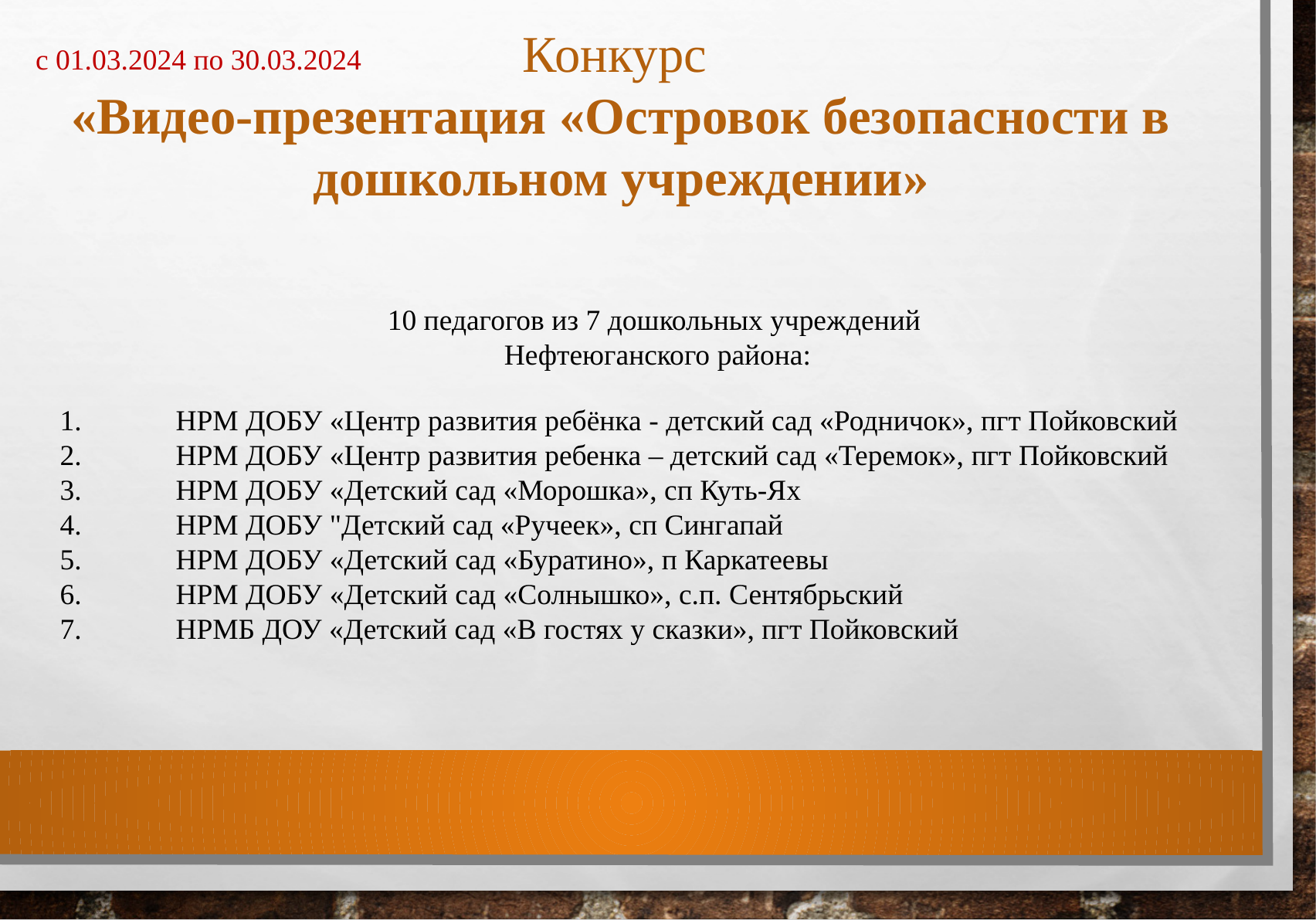

Конкурс
«Видео-презентация «Островок безопасности в дошкольном учреждении»
с 01.03.2024 по 30.03.2024
10 педагогов из 7 дошкольных учреждений
Нефтеюганского района:

1.	НРМ ДОБУ «Центр развития ребёнка - детский сад «Родничок», пгт Пойковский
2.	НРМ ДОБУ «Центр развития ребенка – детский сад «Теремок», пгт Пойковский
3.	НРМ ДОБУ «Детский сад «Морошка», сп Куть-Ях
4.	НРМ ДОБУ "Детский сад «Ручеек», сп Сингапай
5.	НРМ ДОБУ «Детский сад «Буратино», п Каркатеевы
6.	НРМ ДОБУ «Детский сад «Солнышко», с.п. Сентябрьский
7.	НРМБ ДОУ «Детский сад «В гостях у сказки», пгт Пойковский